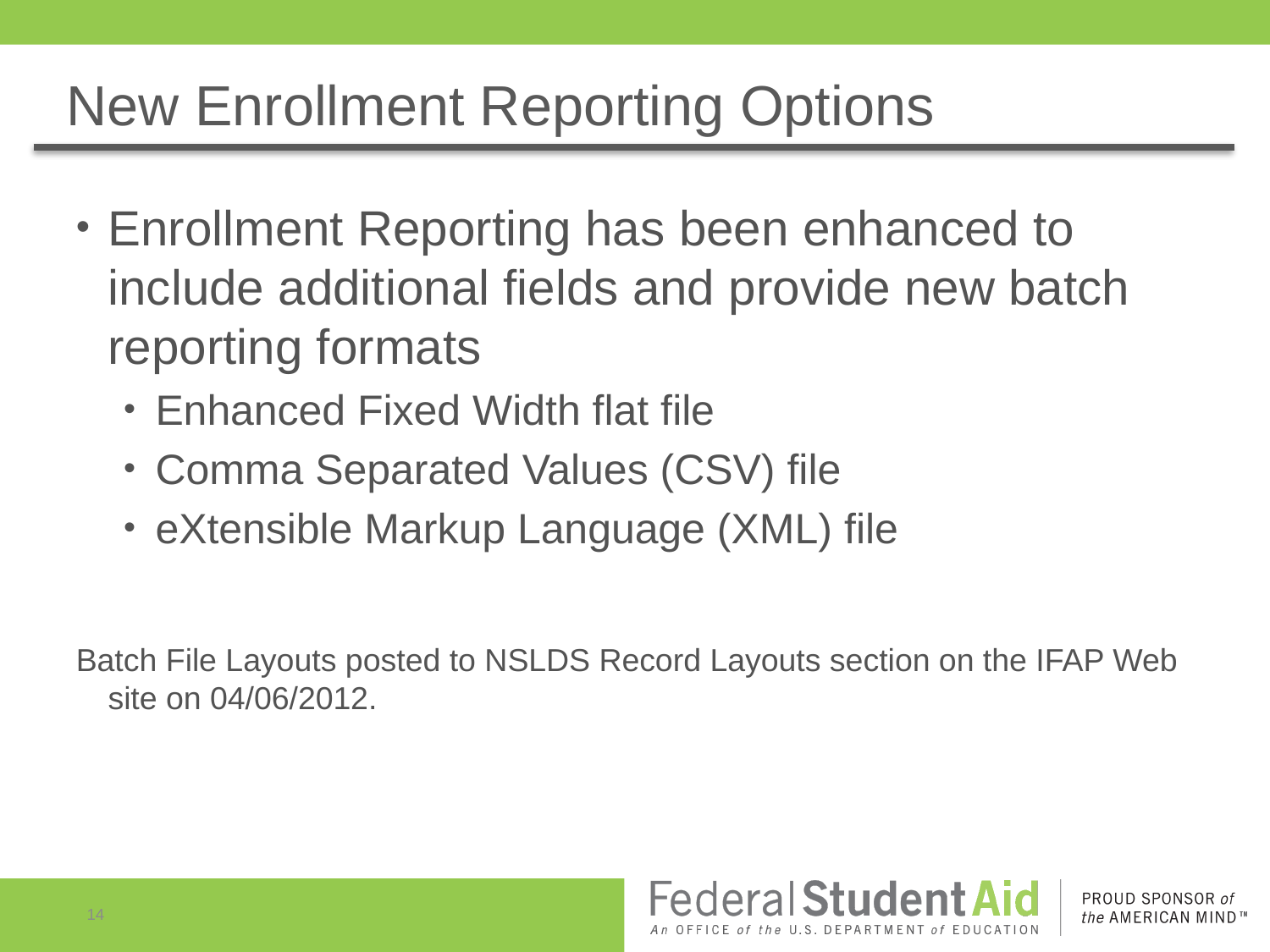

# New Enrollment Reporting Options
Enrollment Reporting has been enhanced to include additional fields and provide new batch reporting formats
Enhanced Fixed Width flat file
Comma Separated Values (CSV) file
eXtensible Markup Language (XML) file

Batch File Layouts posted to NSLDS Record Layouts section on the IFAP Web site on 04/06/2012.

14